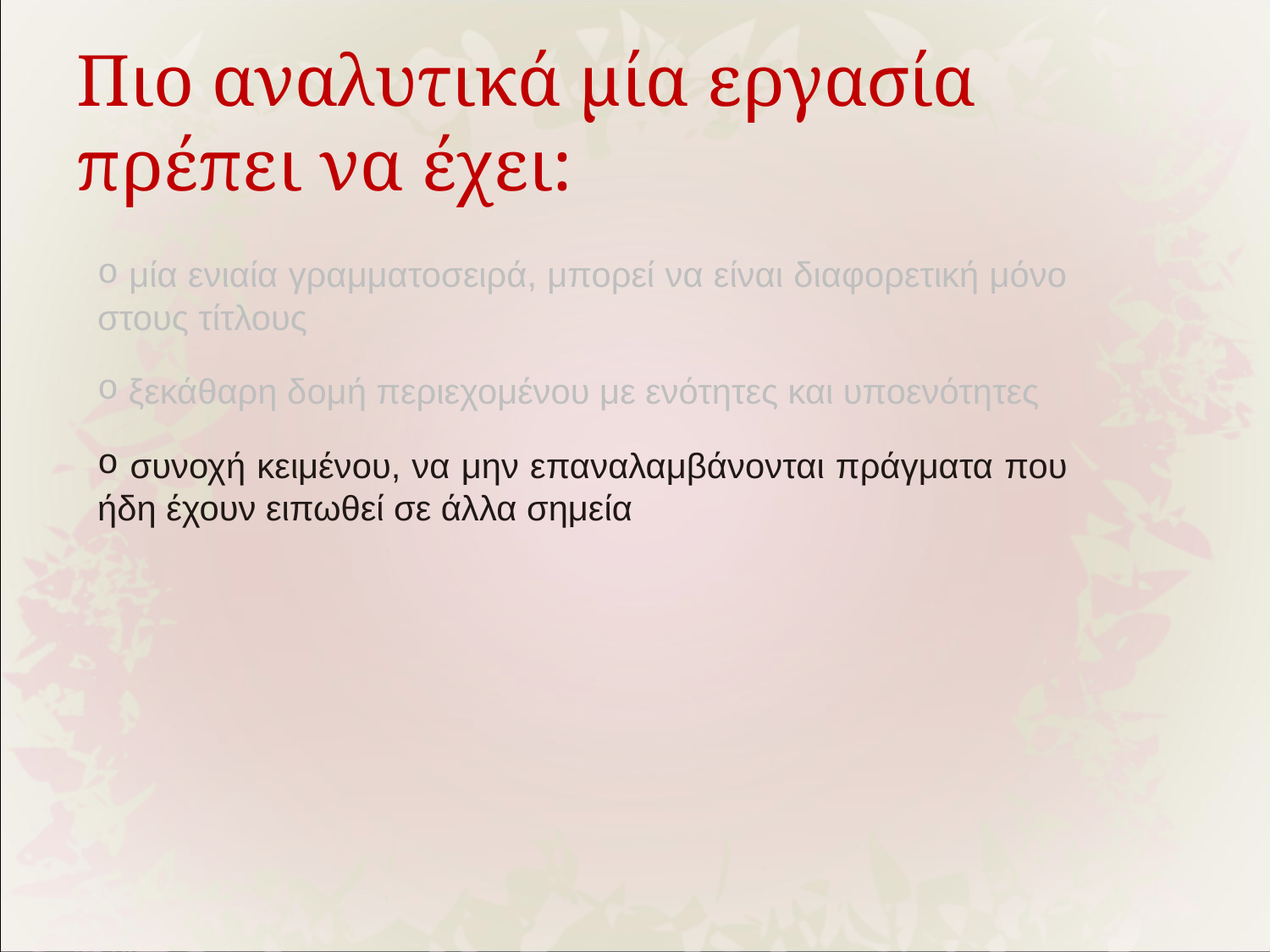

# Πιο αναλυτικά μία εργασία πρέπει να έχει:
 μία ενιαία γραμματοσειρά, μπορεί να είναι διαφορετική μόνο στους τίτλους
 ξεκάθαρη δομή περιεχομένου με ενότητες και υποενότητες
 συνοχή κειμένου, να μην επαναλαμβάνονται πράγματα που ήδη έχουν ειπωθεί σε άλλα σημεία